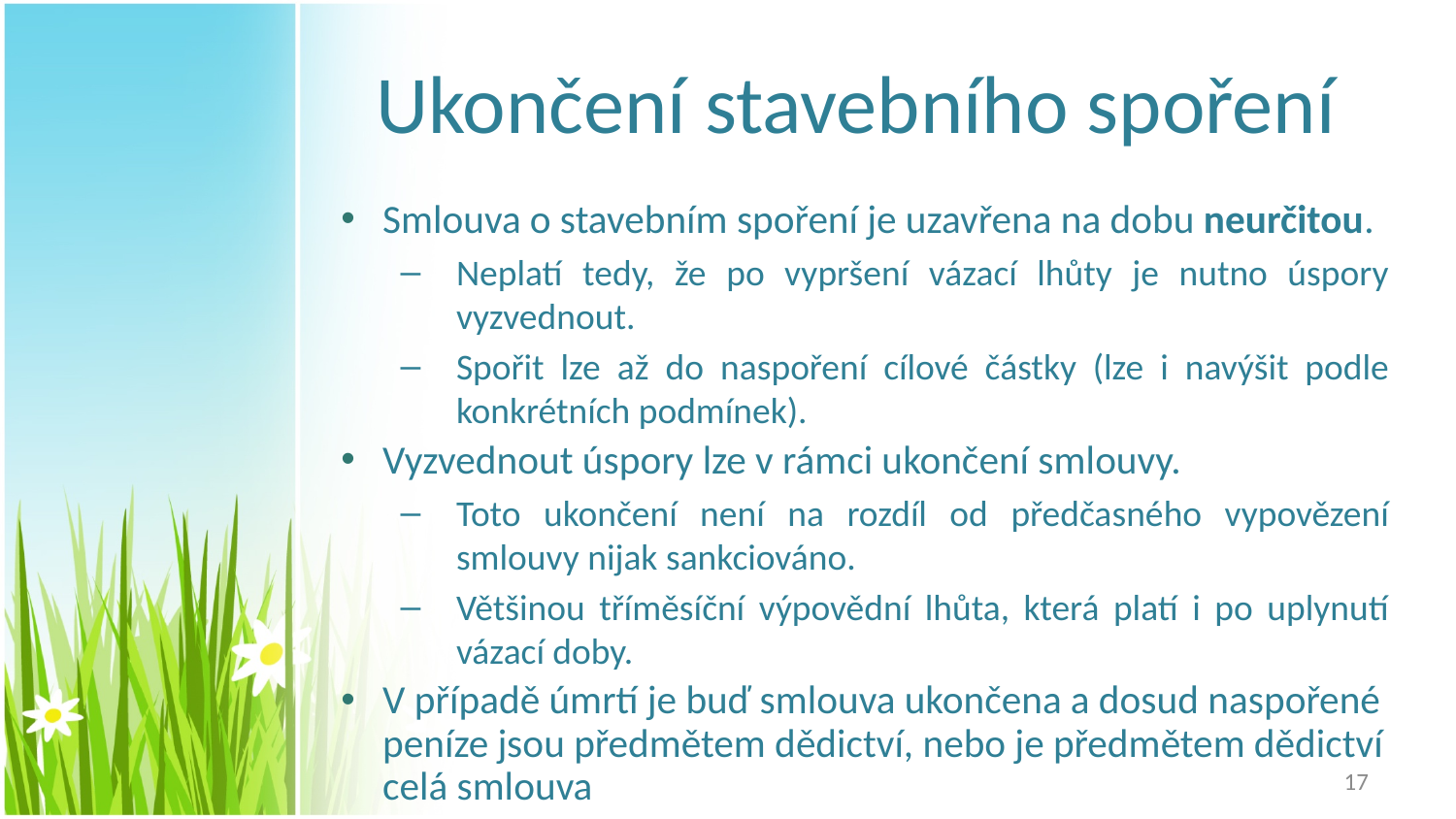

# Ukončení stavebního spoření
Smlouva o stavebním spoření je uzavřena na dobu neurčitou.
Neplatí tedy, že po vypršení vázací lhůty je nutno úspory vyzvednout.
Spořit lze až do naspoření cílové částky (lze i navýšit podle konkrétních podmínek).
Vyzvednout úspory lze v rámci ukončení smlouvy.
Toto ukončení není na rozdíl od předčasného vypovězení smlouvy nijak sankciováno.
Většinou tříměsíční výpovědní lhůta, která platí i po uplynutí vázací doby.
V případě úmrtí je buď smlouva ukončena a dosud naspořené peníze jsou předmětem dědictví, nebo je předmětem dědictví celá smlouva
17